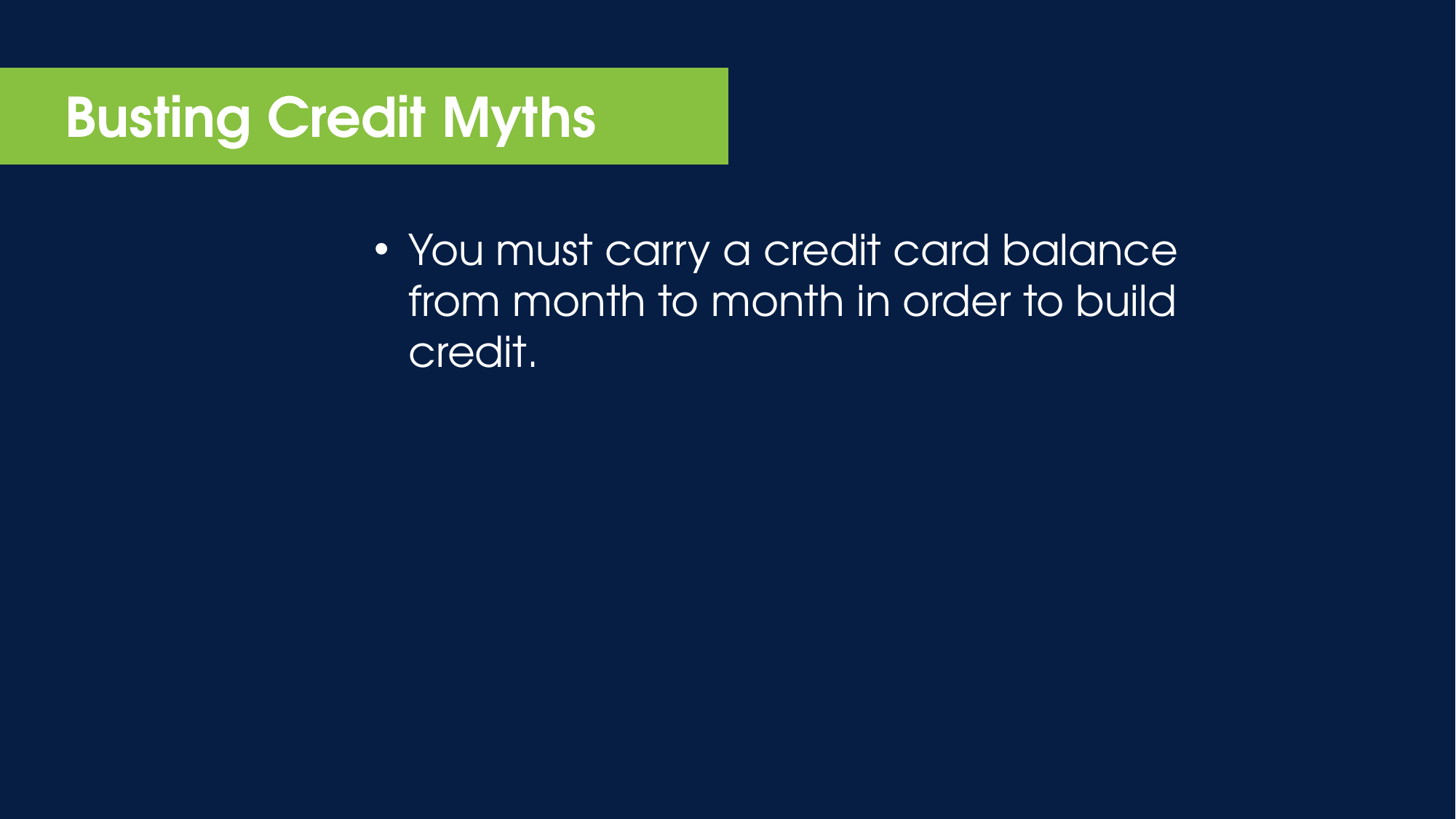

Busting Credit Myths
You must carry a credit card balance from month to month in order to build credit.